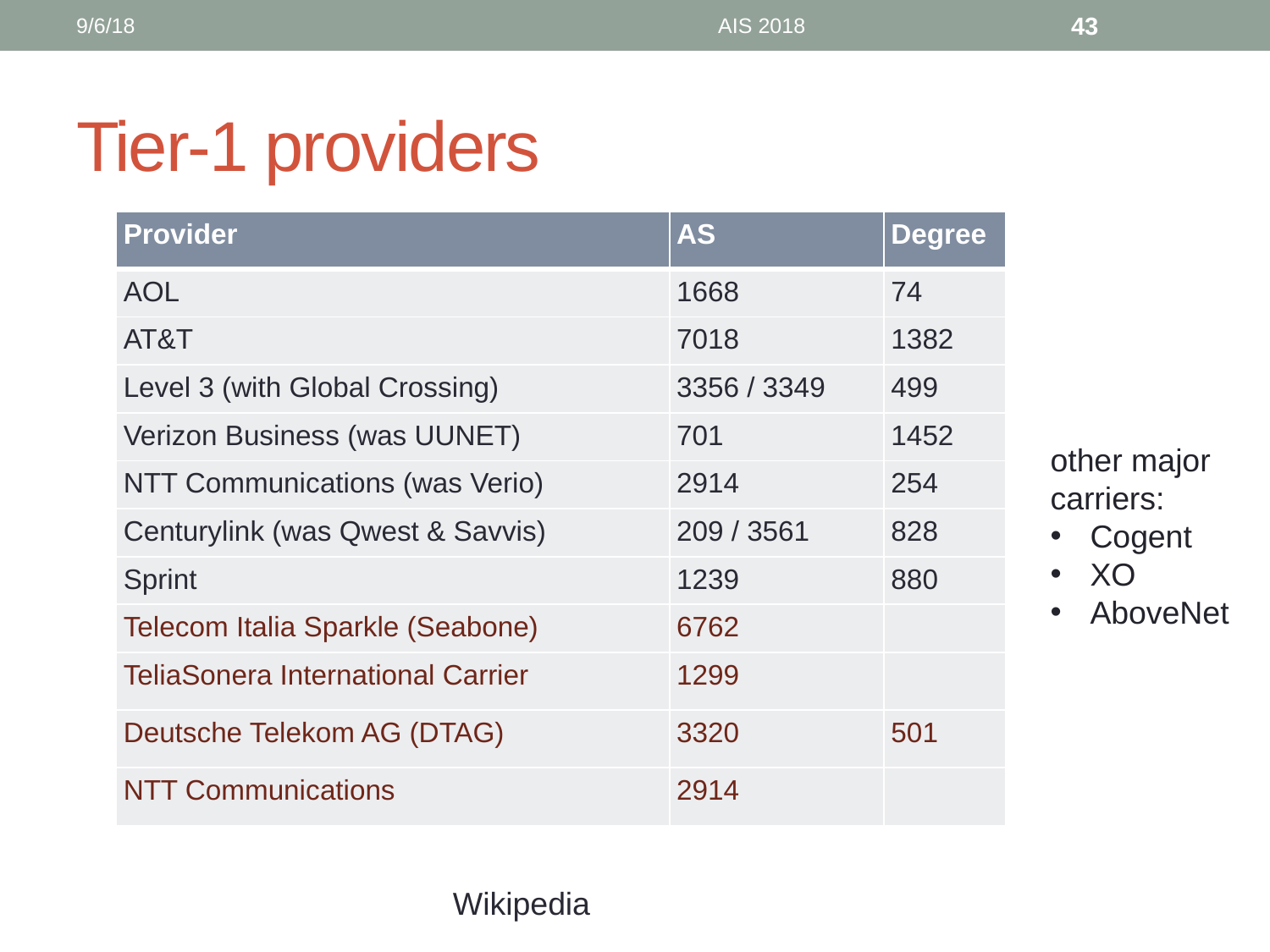

9/6/18
AIS 2018
43
# Tier-1 providers
| Provider | AS | Degree |
| --- | --- | --- |
| AOL | 1668 | 74 |
| AT&T | 7018 | 1382 |
| Level 3 (with Global Crossing) | 3356 / 3349 | 499 |
| Verizon Business (was UUNET) | 701 | 1452 |
| NTT Communications (was Verio) | 2914 | 254 |
| Centurylink (was Qwest & Savvis) | 209 / 3561 | 828 |
| Sprint | 1239 | 880 |
| Telecom Italia Sparkle (Seabone) | 6762 |  |
| TeliaSonera International Carrier | 1299 |  |
| Deutsche Telekom AG (DTAG) | 3320 | 501 |
| NTT Communications | 2914 |  |
other major
carriers:
Cogent
XO
AboveNet
Wikipedia